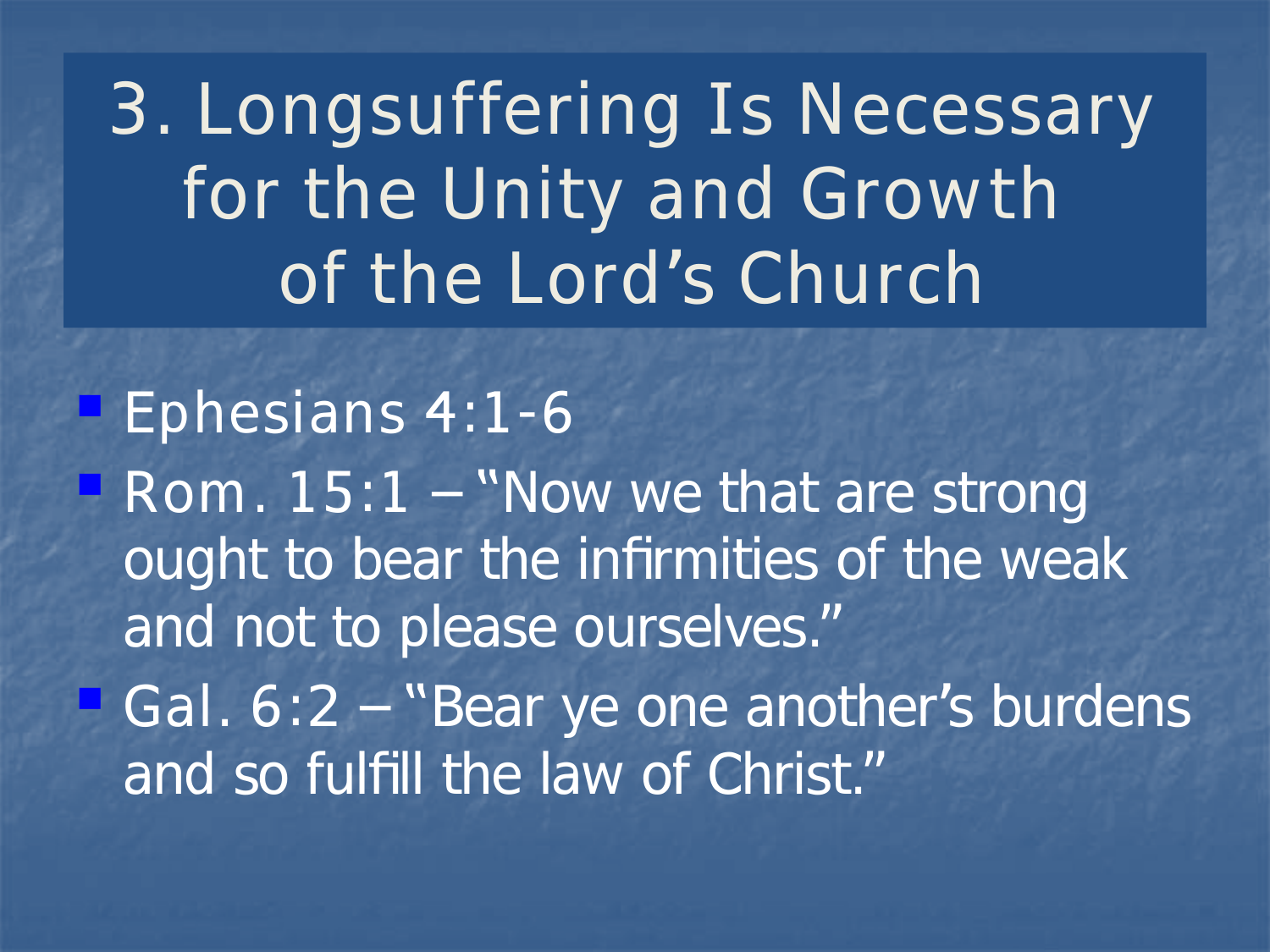

# 3. Longsuffering Is Necessary for the Unity and Growth of the Lord’s Church
Ephesians 4:1-6
Rom. 15:1 – “Now we that are strong ought to bear the infirmities of the weak and not to please ourselves.”
Gal. 6:2 – “Bear ye one another’s burdens and so fulfill the law of Christ.”